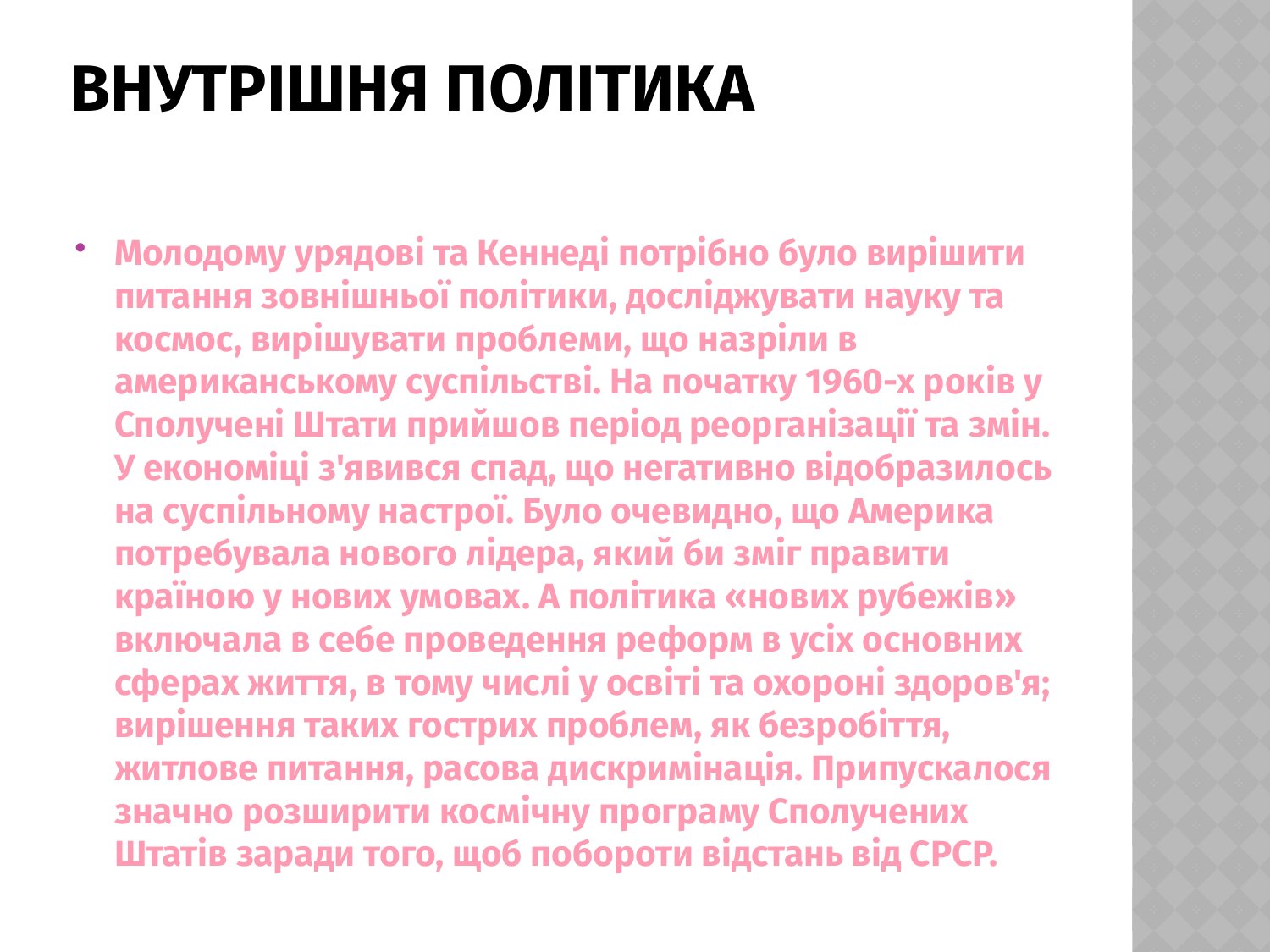

# Внутрішня політика
Молодому урядові та Кеннеді потрібно було вирішити питання зовнішньої політики, досліджувати науку та космос, вирішувати проблеми, що назріли в американському суспільстві. На початку 1960-х років у Сполучені Штати прийшов період реорганізації та змін. У економіці з'явився спад, що негативно відобразилось на суспільному настрої. Було очевидно, що Америка потребувала нового лідера, який би зміг правити країною у нових умовах. А політика «нових рубежів» включала в себе проведення реформ в усіх основних сферах життя, в тому числі у освіті та охороні здоров'я; вирішення таких гострих проблем, як безробіття, житлове питання, расова дискримінація. Припускалося значно розширити космічну програму Сполучених Штатів заради того, щоб побороти відстань від СРСР.